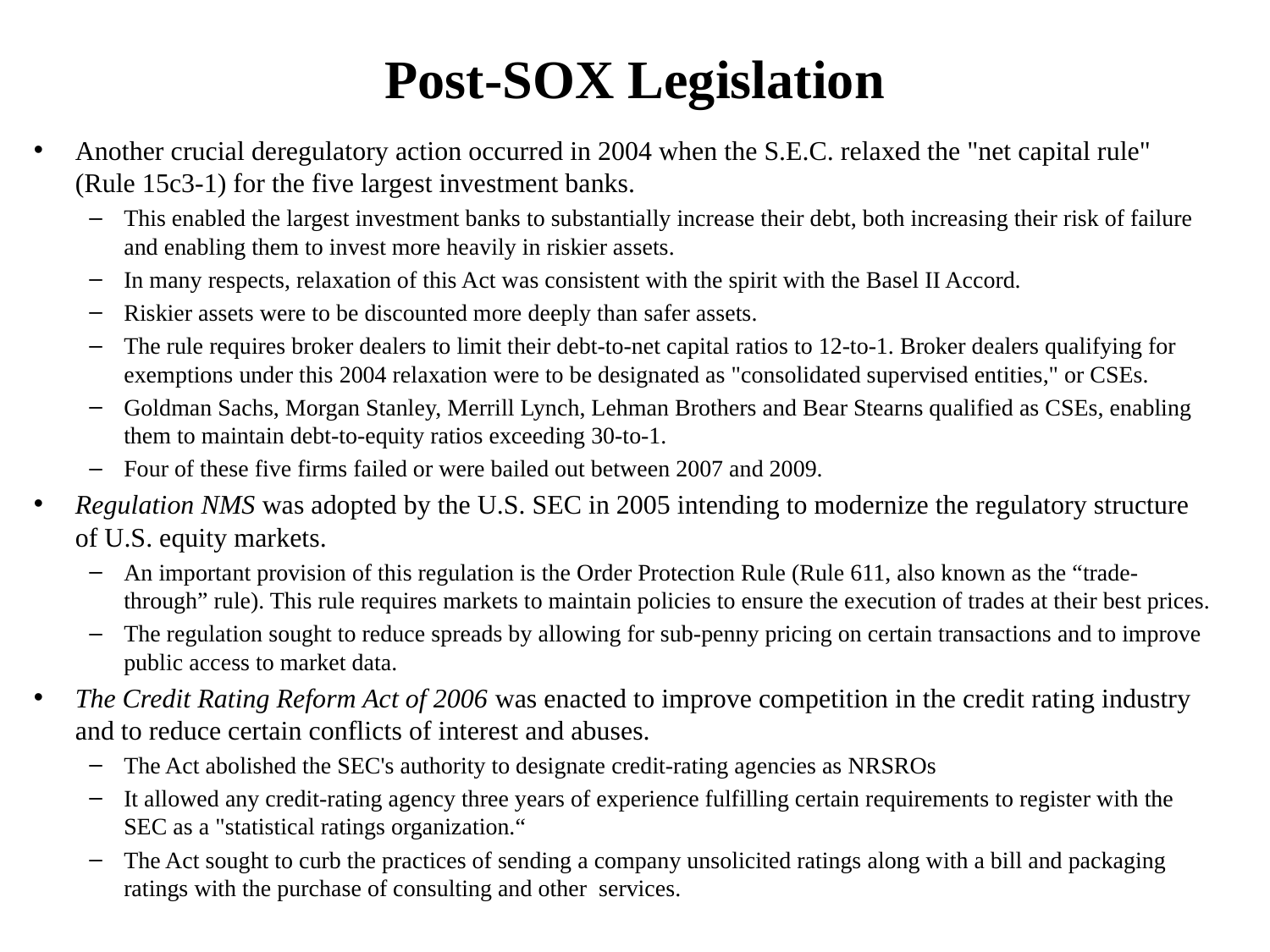

# Post-SOX Legislation
Another crucial deregulatory action occurred in 2004 when the S.E.C. relaxed the "net capital rule" (Rule 15c3-1) for the five largest investment banks.
This enabled the largest investment banks to substantially increase their debt, both increasing their risk of failure and enabling them to invest more heavily in riskier assets.
In many respects, relaxation of this Act was consistent with the spirit with the Basel II Accord.
Riskier assets were to be discounted more deeply than safer assets.
The rule requires broker dealers to limit their debt-to-net capital ratios to 12-to-1. Broker dealers qualifying for exemptions under this 2004 relaxation were to be designated as "consolidated supervised entities," or CSEs.
Goldman Sachs, Morgan Stanley, Merrill Lynch, Lehman Brothers and Bear Stearns qualified as CSEs, enabling them to maintain debt-to-equity ratios exceeding 30-to-1.
Four of these five firms failed or were bailed out between 2007 and 2009.
Regulation NMS was adopted by the U.S. SEC in 2005 intending to modernize the regulatory structure of U.S. equity markets.
An important provision of this regulation is the Order Protection Rule (Rule 611, also known as the “trade-through” rule). This rule requires markets to maintain policies to ensure the execution of trades at their best prices.
The regulation sought to reduce spreads by allowing for sub-penny pricing on certain transactions and to improve public access to market data.
The Credit Rating Reform Act of 2006 was enacted to improve competition in the credit rating industry and to reduce certain conflicts of interest and abuses.
The Act abolished the SEC's authority to designate credit-rating agencies as NRSROs
It allowed any credit-rating agency three years of experience fulfilling certain requirements to register with the SEC as a "statistical ratings organization.“
The Act sought to curb the practices of sending a company unsolicited ratings along with a bill and packaging ratings with the purchase of consulting and other  services.